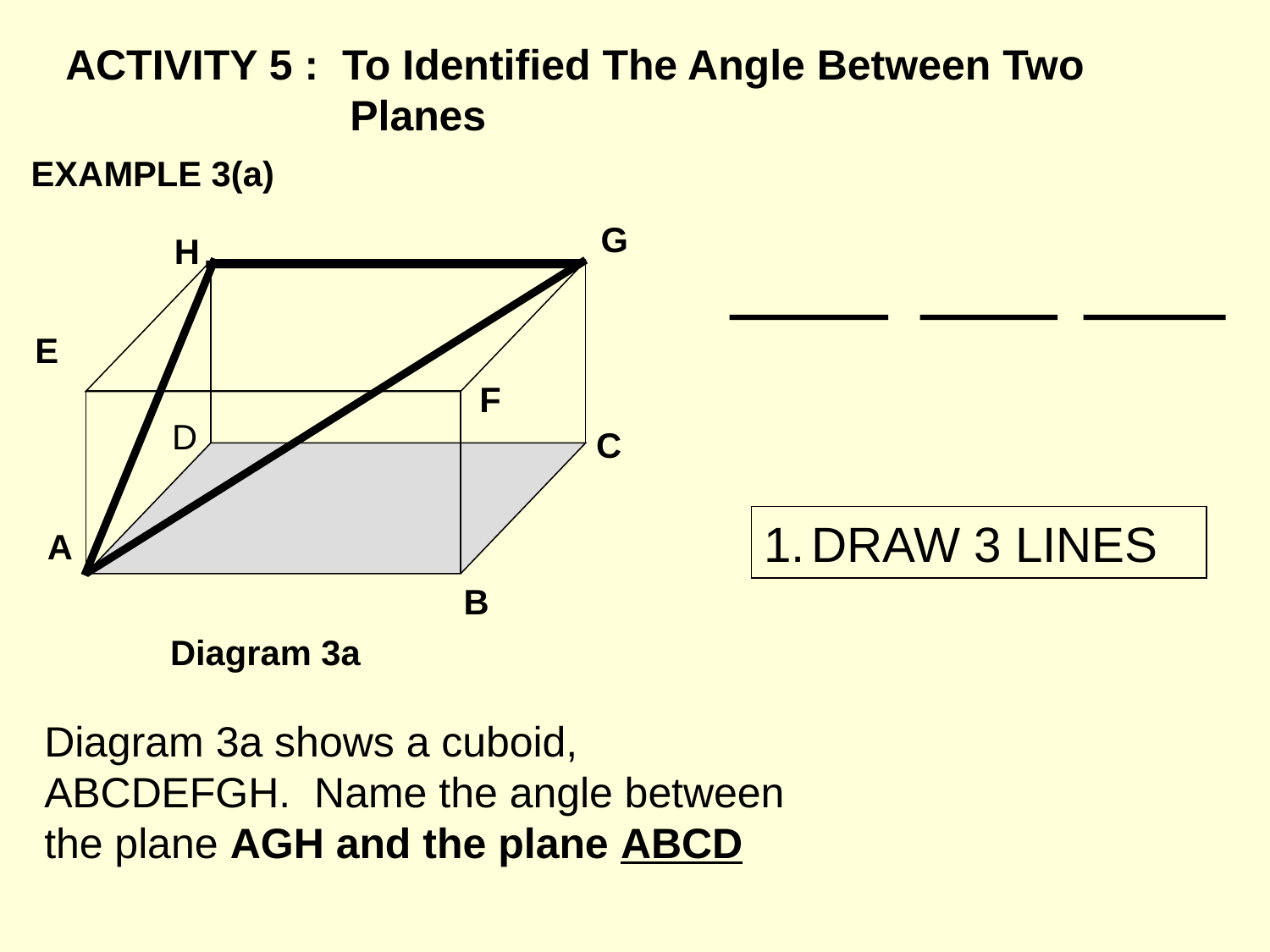

ACTIVITY 5 :  To Identified The Angle Between Two
                        Planes
EXAMPLE 3(a)
G
H

E
F

D
C

DRAW 3 LINES
A
B
Diagram 3a
Diagram 3a shows a cuboid, ABCDEFGH.  Name the angle between the plane AGH and the plane ABCD